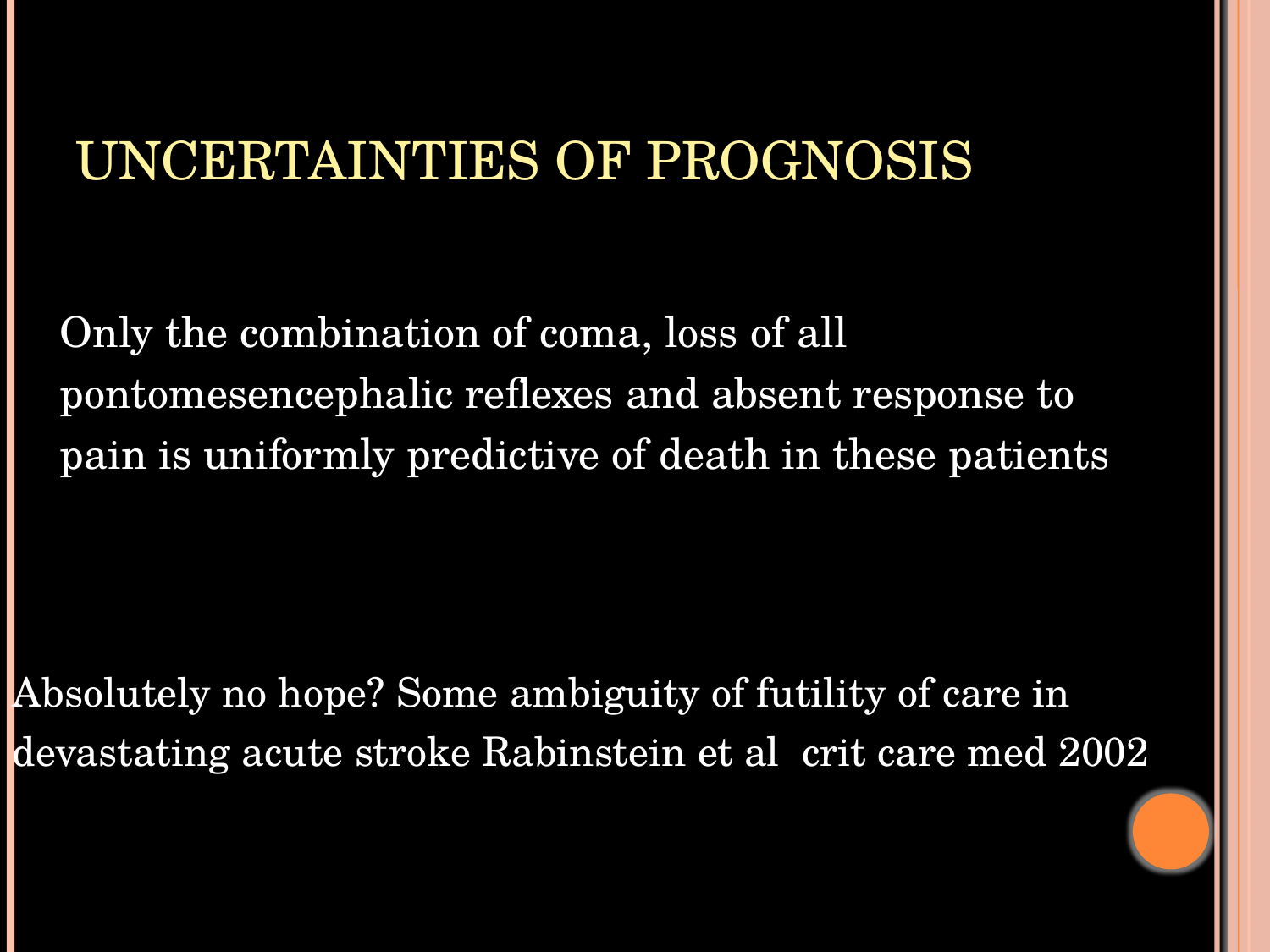

# UNCERTAINTIES OF PROGNOSIS

    Only the combination of coma, loss of all
    pontomesencephalic reflexes and absent response to
    pain is uniformly predictive of death in these patients

Absolutely no hope? Some ambiguity of futility of care in
devastating acute stroke Rabinstein et al  crit care med 2002